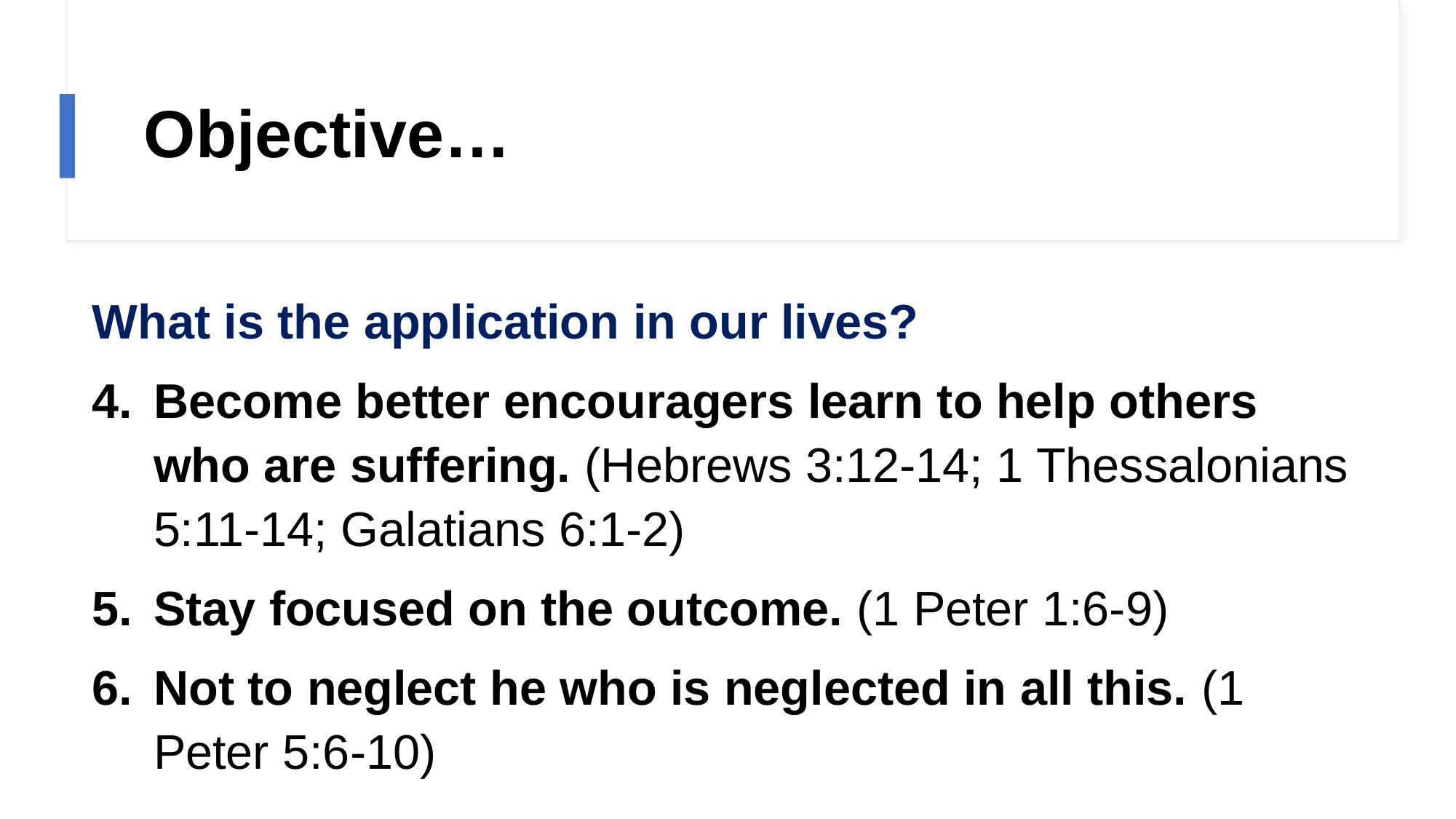

# Objective…
What is the application in our lives?
Become better encouragers learn to help others who are suffering. (Hebrews 3:12-14; 1 Thessalonians 5:11-14; Galatians 6:1-2)
Stay focused on the outcome. (1 Peter 1:6-9)
Not to neglect he who is neglected in all this. (1 Peter 5:6-10)